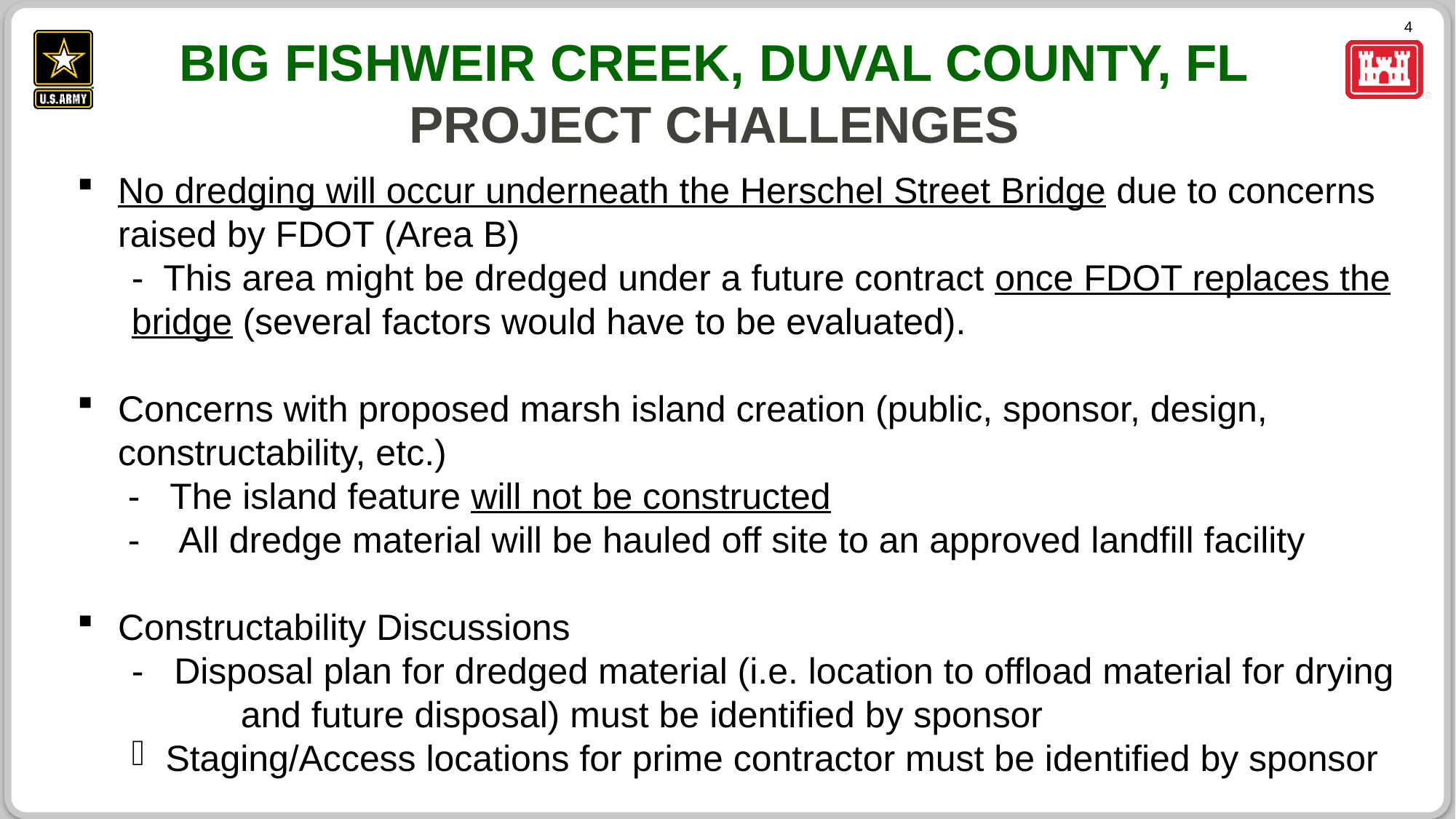

# BIG FISHWEIR CREEK, DUVAL COUNTY, FL project challenges
No dredging will occur underneath the Herschel Street Bridge due to concerns raised by FDOT (Area B)
-  This area might be dredged under a future contract once FDOT replaces the bridge (several factors would have to be evaluated).

Concerns with proposed marsh island creation (public, sponsor, design, constructability, etc.)
     -   The island feature will not be constructed
     -    All dredge material will be hauled off site to an approved landfill facility

Constructability Discussions
-   Disposal plan for dredged material (i.e. location to offload material for drying    	and future disposal) must be identified by sponsor
Staging/Access locations for prime contractor must be identified by sponsor

PRB Sep 2018
PRB July 2019